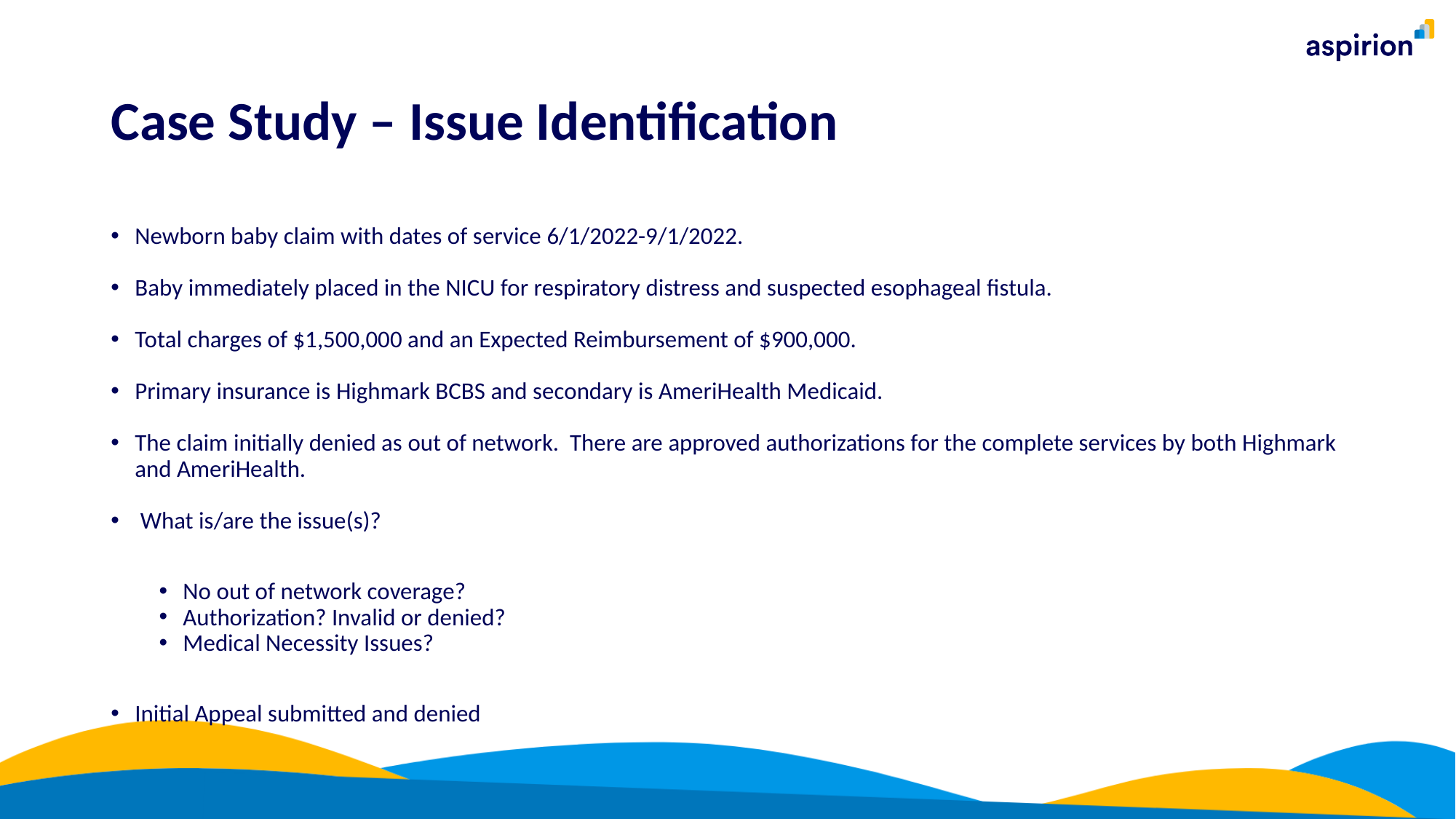

# Case Study – Issue Identification
Newborn baby claim with dates of service 6/1/2022-9/1/2022.

Baby immediately placed in the NICU for respiratory distress and suspected esophageal fistula.

Total charges of $1,500,000 and an Expected Reimbursement of $900,000.

Primary insurance is Highmark BCBS and secondary is AmeriHealth Medicaid.

The claim initially denied as out of network.  There are approved authorizations for the complete services by both Highmark and AmeriHealth.

 What is/are the issue(s)?

No out of network coverage?
Authorization? Invalid or denied?
Medical Necessity Issues?

Initial Appeal submitted and denied